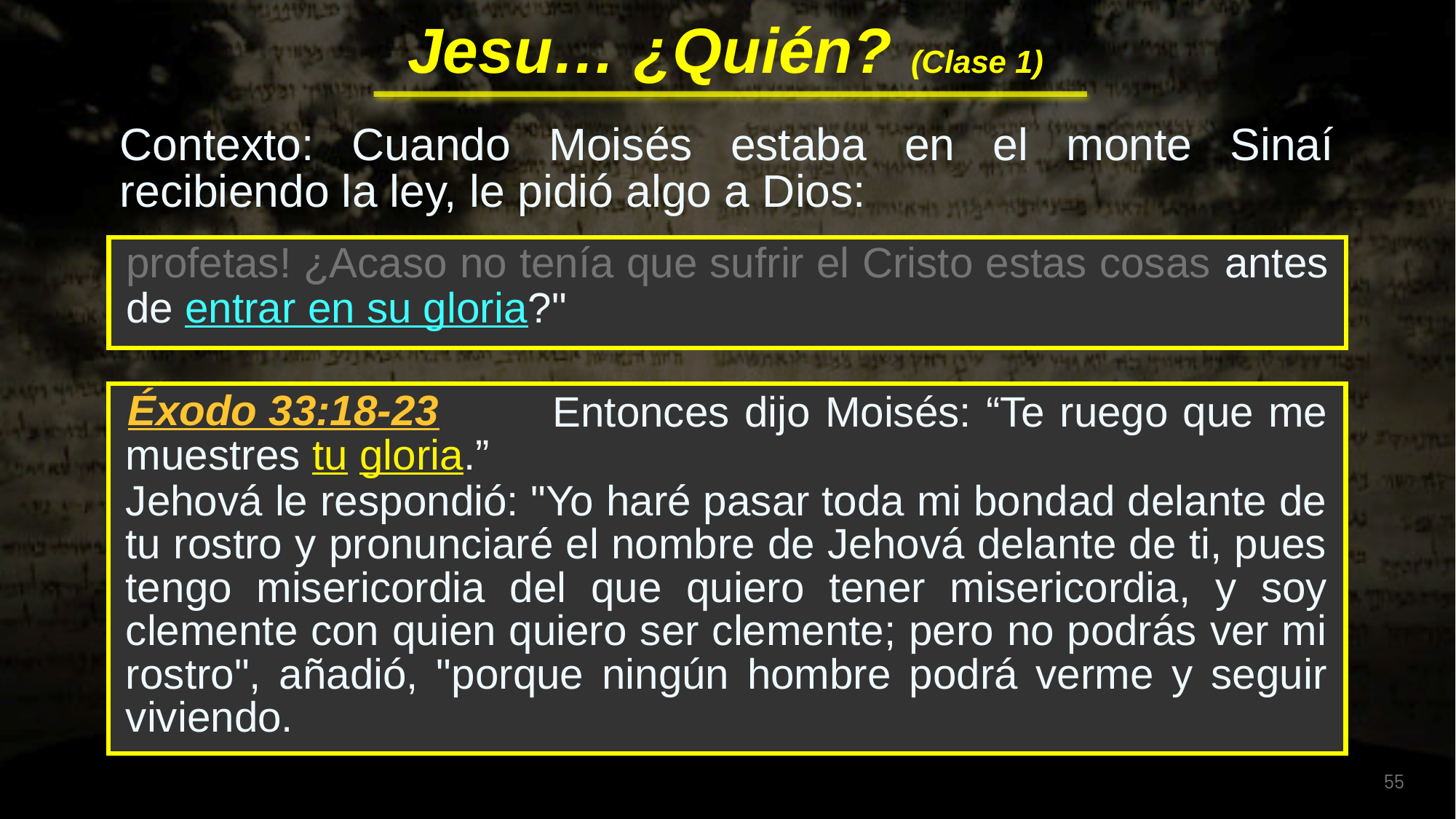

Contexto: Cuando Moisés estaba en el monte Sinaí recibiendo la ley, le pidió algo a Dios:
profetas! ¿Acaso no tenía que sufrir el Cristo estas cosas antes de entrar en su gloria?"
                             Entonces dijo Moisés: “Te ruego que me muestres tu gloria.”
Jehová le respondió: "Yo haré pasar toda mi bondad delante de tu rostro y pronunciaré el nombre de Jehová delante de ti, pues tengo misericordia del que quiero tener misericordia, y soy clemente con quien quiero ser clemente; pero no podrás ver mi rostro", añadió, "porque ningún hombre podrá verme y seguir viviendo.
Éxodo 33:18-23